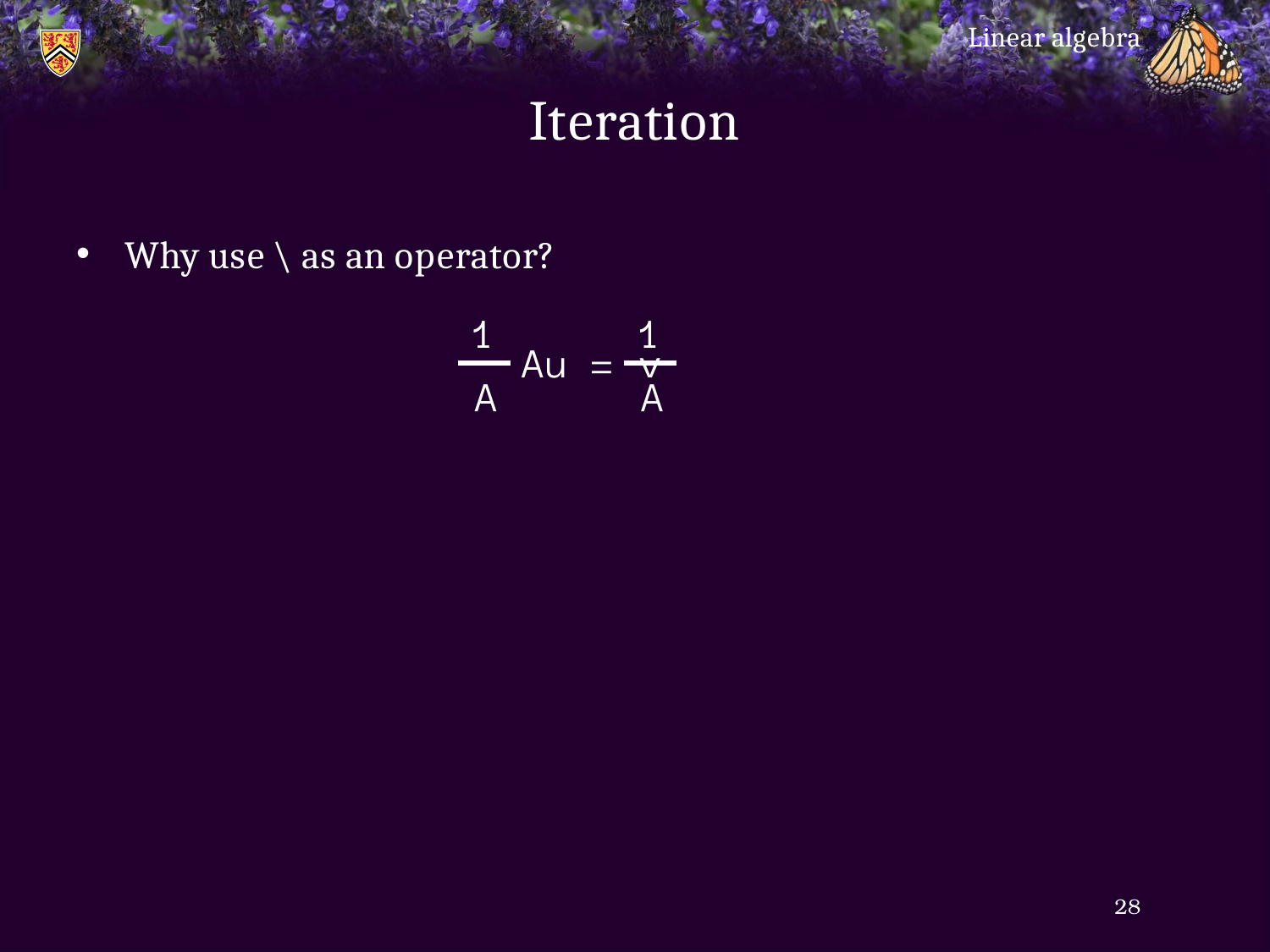

Linear algebra
# Iteration
Why use \ as an operator?
1
1
A
u =
v
A
A
28